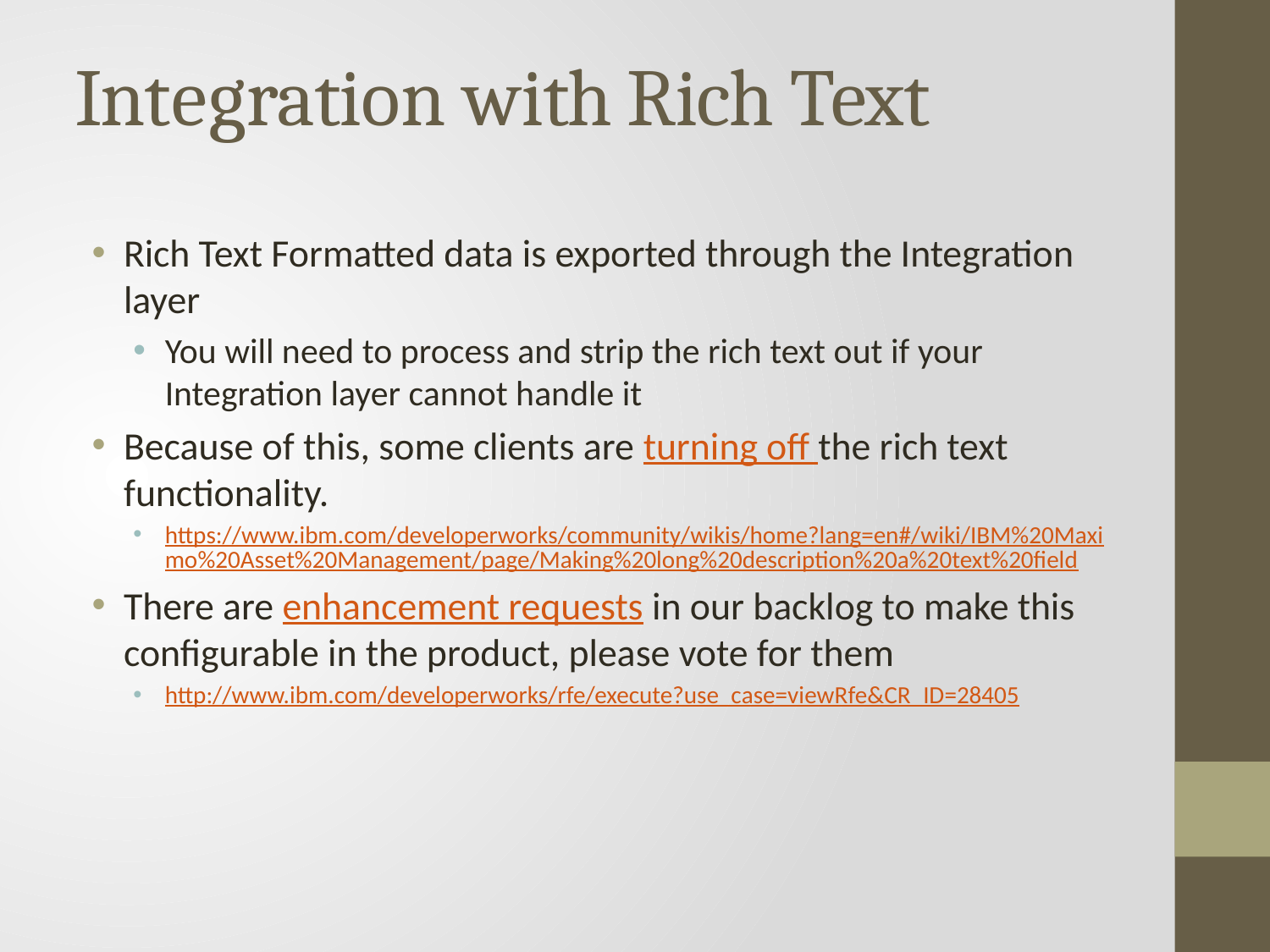

Integration with Rich Text
Rich Text Formatted data is exported through the Integration layer
You will need to process and strip the rich text out if your Integration layer cannot handle it
Because of this, some clients are turning off the rich text functionality.
https://www.ibm.com/developerworks/community/wikis/home?lang=en#/wiki/IBM%20Maximo%20Asset%20Management/page/Making%20long%20description%20a%20text%20field
There are enhancement requests in our backlog to make this configurable in the product, please vote for them
http://www.ibm.com/developerworks/rfe/execute?use_case=viewRfe&CR_ID=28405